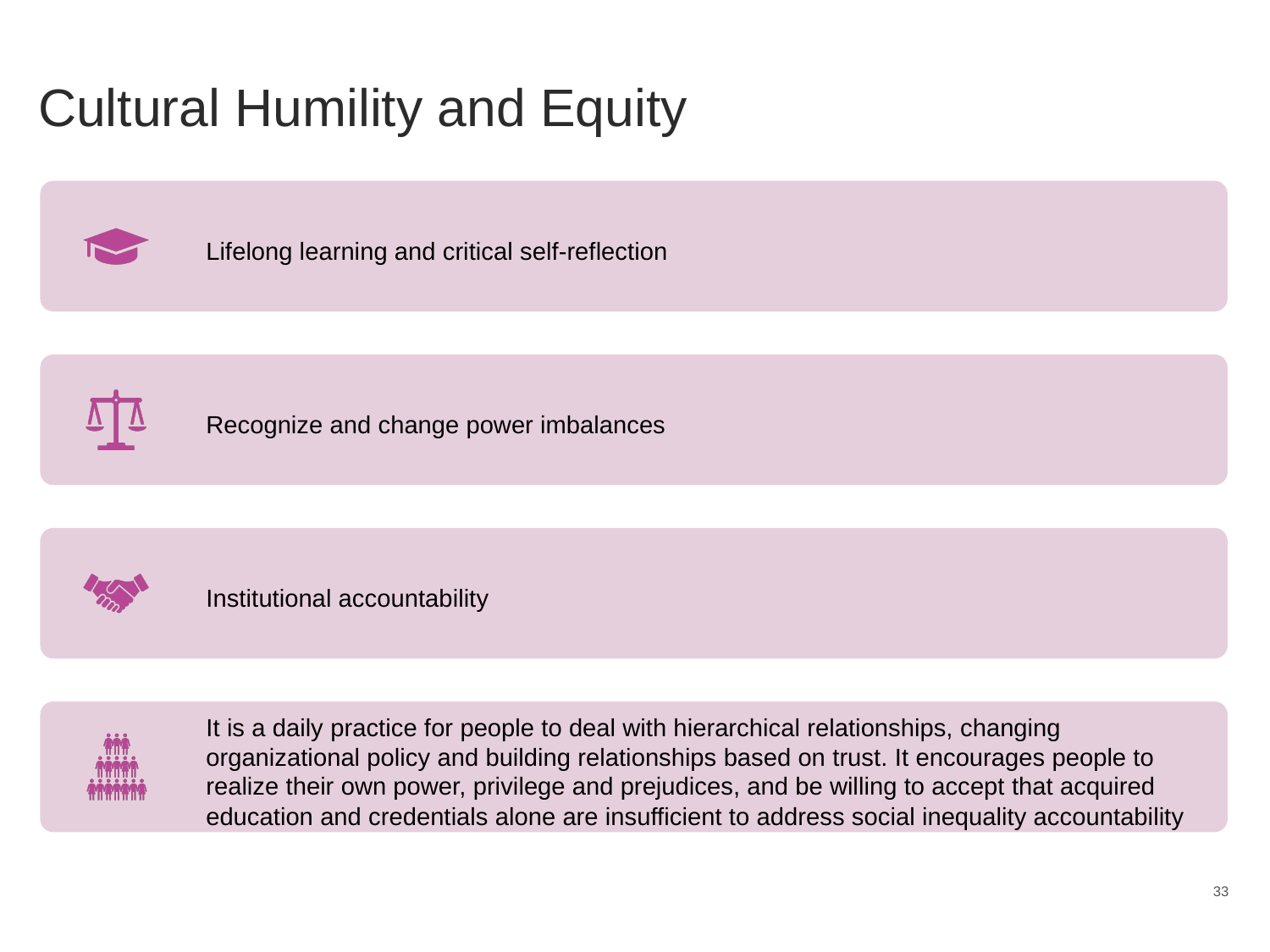

# Cultural Humility and Equity
Lifelong learning and critical self-reflection
Recognize and change power imbalances
Institutional accountability
It is a daily practice for people to deal with hierarchical relationships, changing organizational policy and building relationships based on trust. It encourages people to realize their own power, privilege and prejudices, and be willing to accept that acquired education and credentials alone are insufficient to address social inequality accountability
33